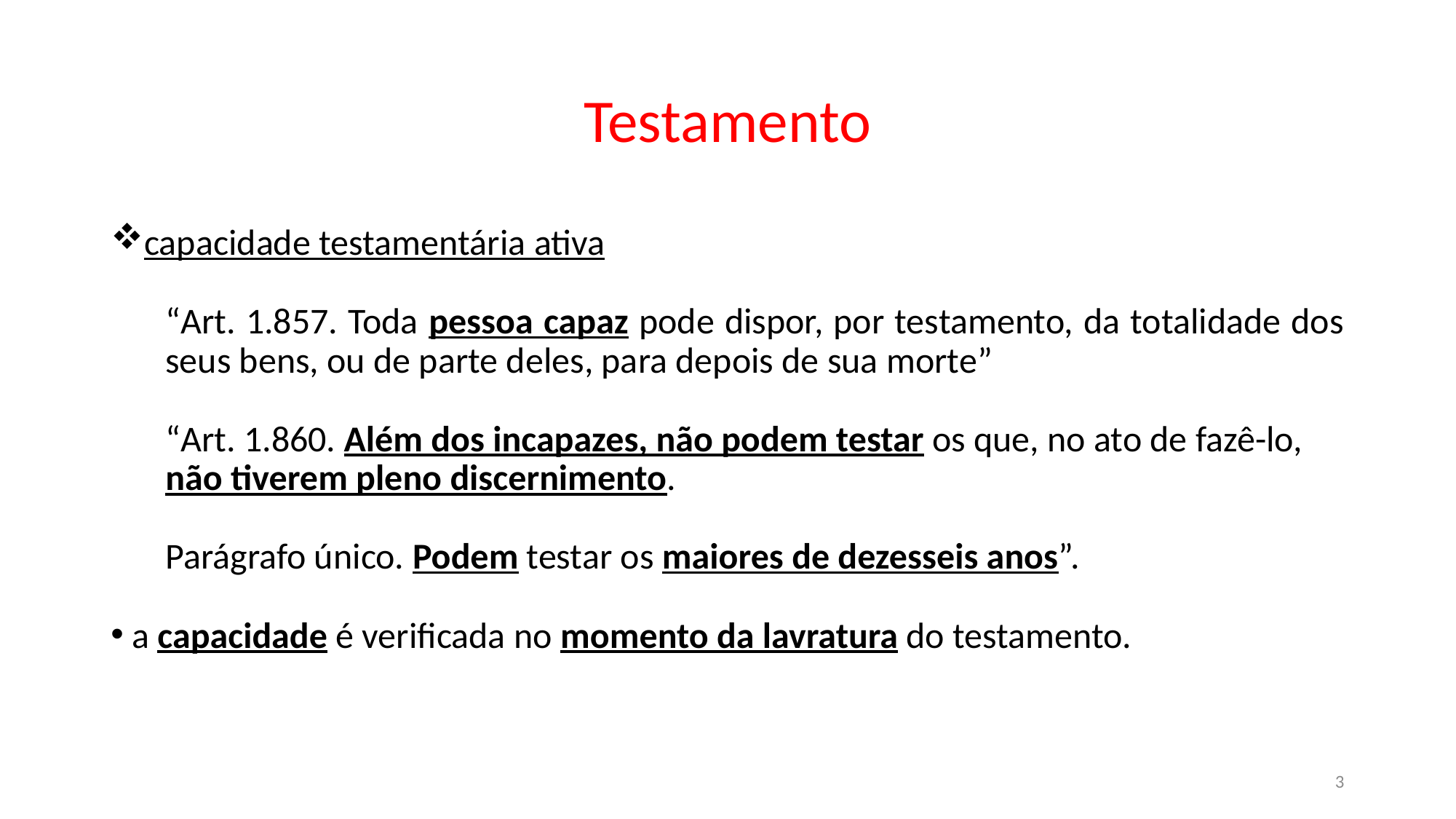

# Testamento
capacidade testamentária ativa

“Art. 1.857. Toda pessoa capaz pode dispor, por testamento, da totalidade dos seus bens, ou de parte deles, para depois de sua morte”

“Art. 1.860. Além dos incapazes, não podem testar os que, no ato de fazê-lo, não tiverem pleno discernimento.

Parágrafo único. Podem testar os maiores de dezesseis anos”.

 a capacidade é verificada no momento da lavratura do testamento.

3